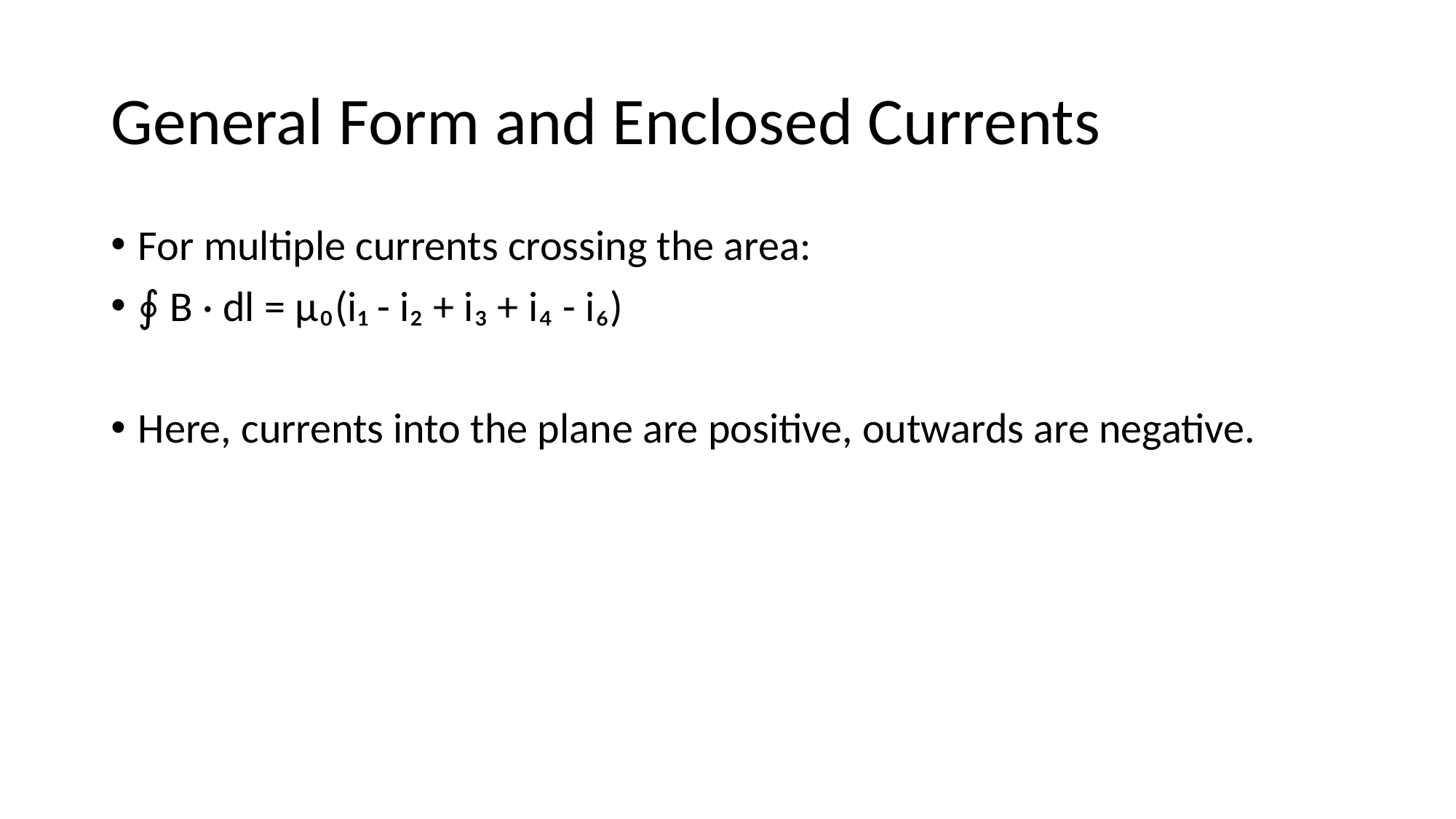

# General Form and Enclosed Currents
For multiple currents crossing the area:
∮ B · dl = μ₀(i₁ - i₂ + i₃ + i₄ - i₆)

Here, currents into the plane are positive, outwards are negative.